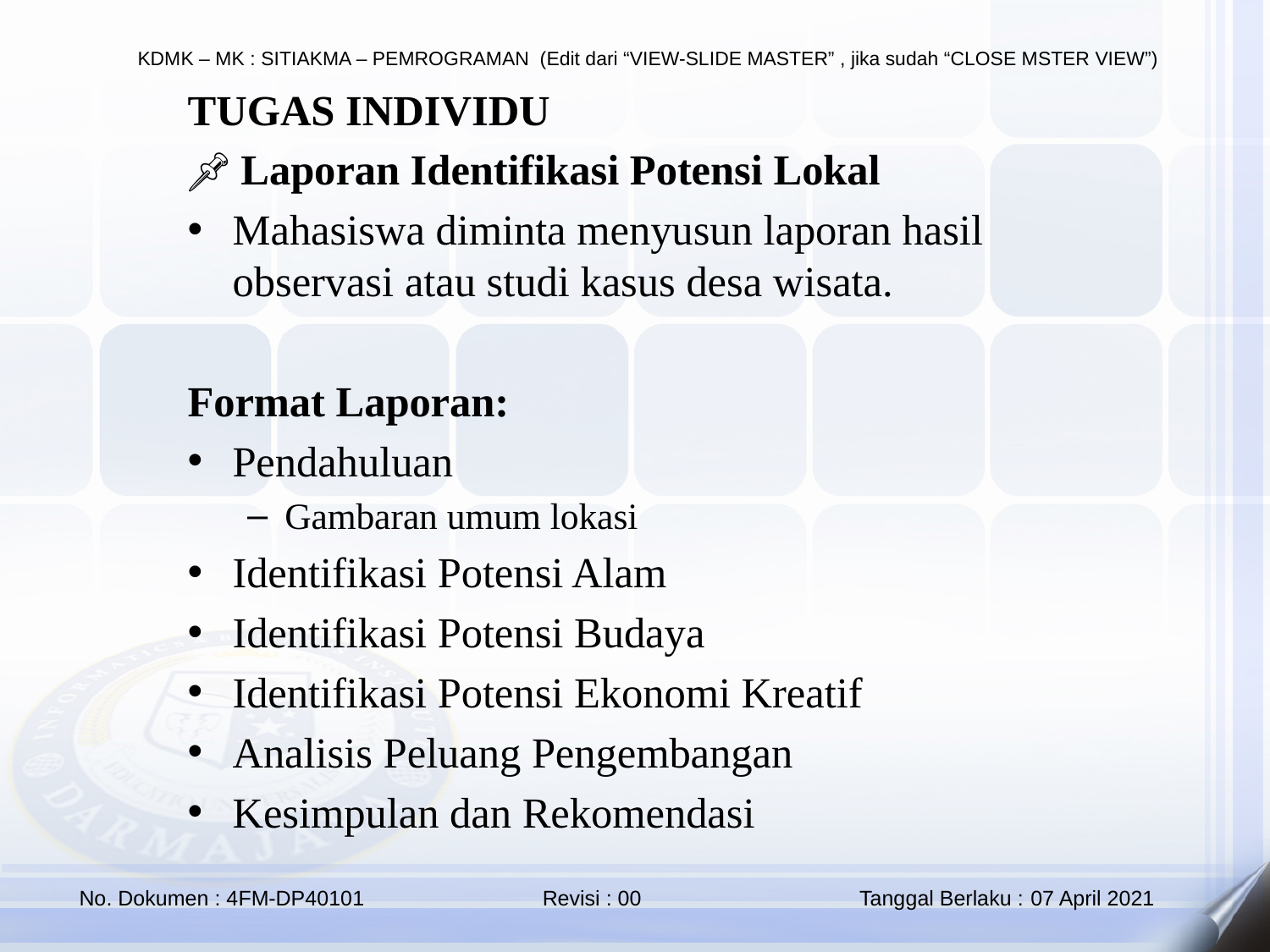

TUGAS INDIVIDU
📌 Laporan Identifikasi Potensi Lokal
Mahasiswa diminta menyusun laporan hasil observasi atau studi kasus desa wisata.

Format Laporan:
Pendahuluan
Gambaran umum lokasi
Identifikasi Potensi Alam
Identifikasi Potensi Budaya
Identifikasi Potensi Ekonomi Kreatif
Analisis Peluang Pengembangan
Kesimpulan dan Rekomendasi